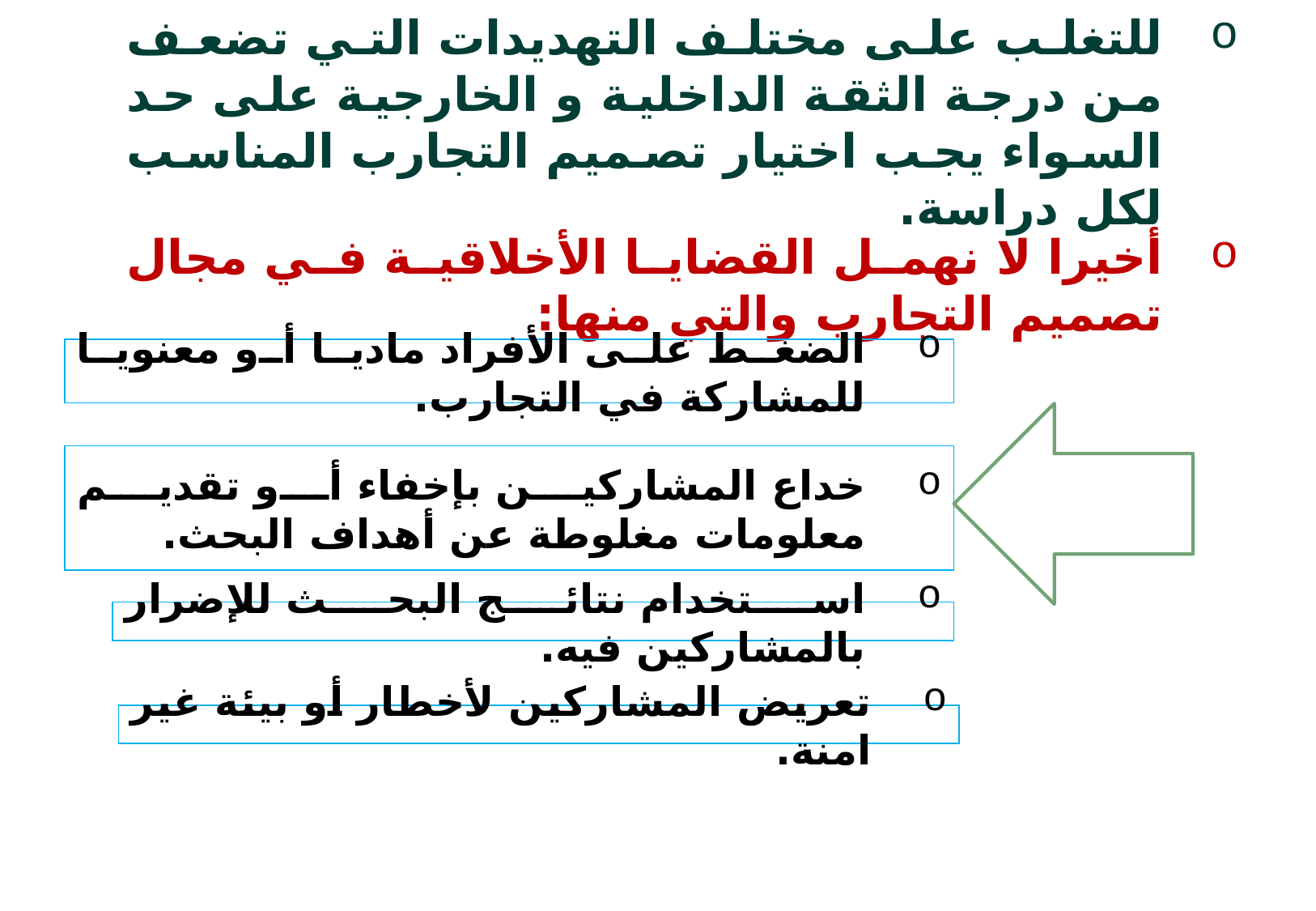

للتغلب على مختلف التهديدات التي تضعف من درجة الثقة الداخلية و الخارجية على حد السواء يجب اختيار تصميم التجارب المناسب لكل دراسة.
أخيرا لا نهمل القضايا الأخلاقية في مجال تصميم التجارب والتي منها:
الضغط على الأفراد ماديا أو معنويا للمشاركة في التجارب.

خداع المشاركين بإخفاء أو تقديم معلومات مغلوطة عن أهداف البحث.
استخدام نتائج البحث للإضرار بالمشاركين فيه.
تعريض المشاركين لأخطار أو بيئة غير امنة.
17